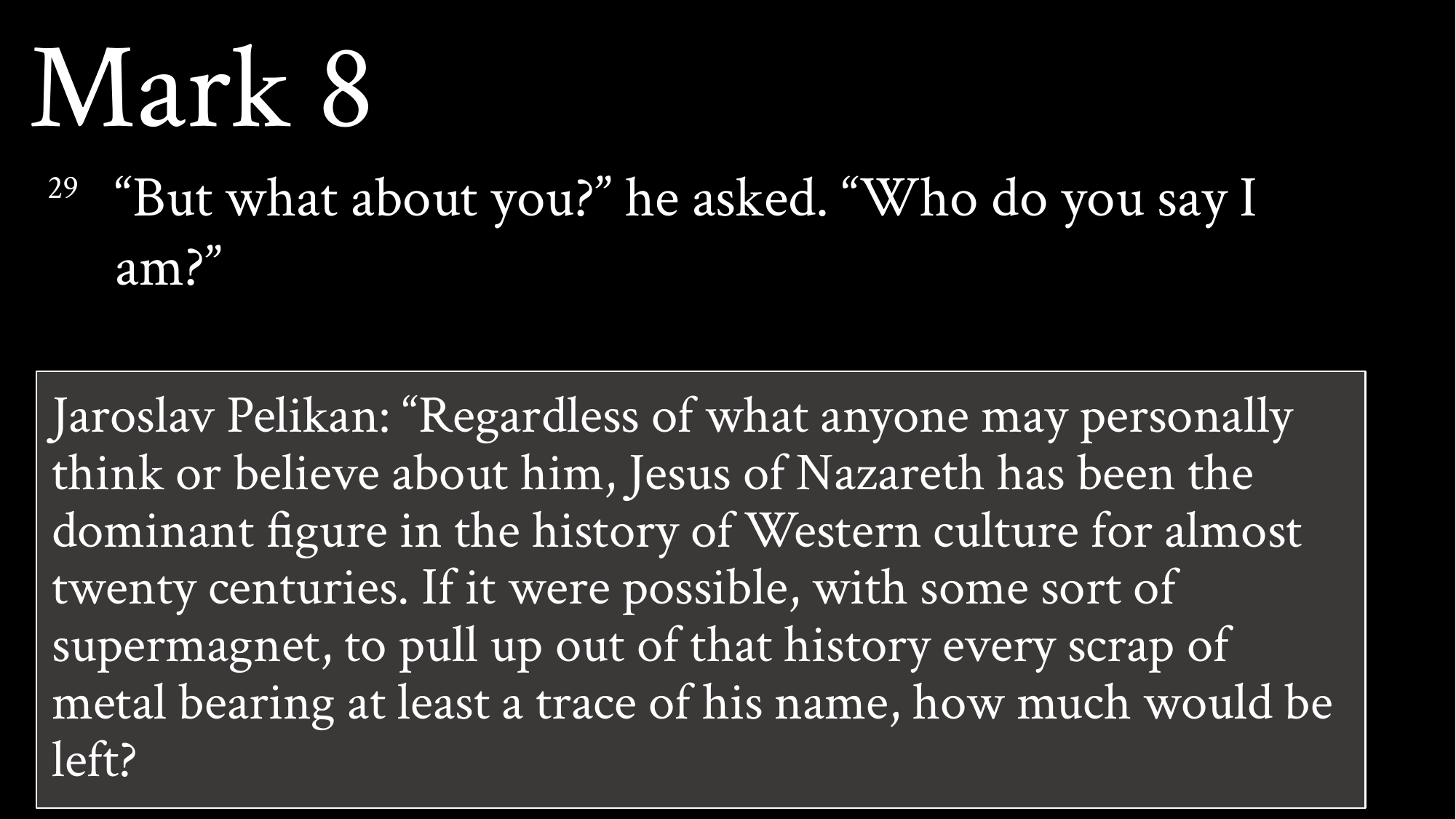

Mark 8
29 	“But what about you?” he asked. “Who do you say I am?”

Jaroslav Pelikan: “Regardless of what anyone may personally think or believe about him, Jesus of Nazareth has been the dominant figure in the history of Western culture for almost twenty centuries. If it were possible, with some sort of supermagnet, to pull up out of that history every scrap of metal bearing at least a trace of his name, how much would be left?